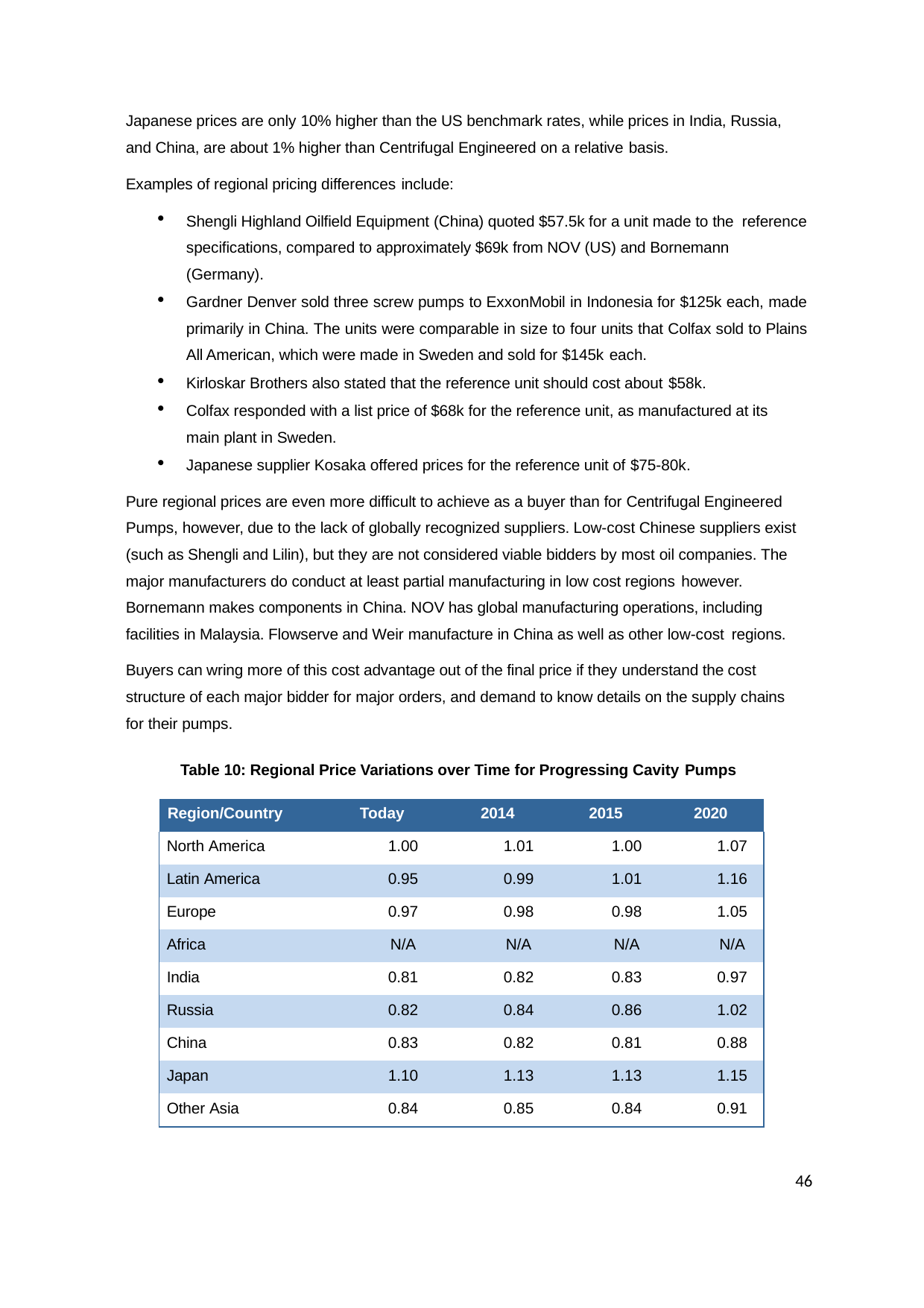

Japanese prices are only 10% higher than the US benchmark rates, while prices in India, Russia,  and China, are about 1% higher than Centrifugal Engineered on a relative basis.

Examples of regional pricing differences include:
Shengli Highland Oilfield Equipment (China) quoted $57.5k for a unit made to the  reference specifications, compared to approximately $69k from NOV (US) and Bornemann  (Germany).
Gardner Denver sold three screw pumps to ExxonMobil in Indonesia for $125k each, made  primarily in China. The units were comparable in size to four units that Colfax sold to Plains  All American, which were made in Sweden and sold for $145k each.
Kirloskar Brothers also stated that the reference unit should cost about $58k.
Colfax responded with a list price of $68k for the reference unit, as manufactured at its  main plant in Sweden.
Japanese supplier Kosaka offered prices for the reference unit of $75-80k.
Pure regional prices are even more difficult to achieve as a buyer than for Centrifugal Engineered  Pumps, however, due to the lack of globally recognized suppliers. Low-cost Chinese suppliers exist  (such as Shengli and Lilin), but they are not considered viable bidders by most oil companies. The  major manufacturers do conduct at least partial manufacturing in low cost regions however.
Bornemann makes components in China. NOV has global manufacturing operations, including  facilities in Malaysia. Flowserve and Weir manufacture in China as well as other low-cost regions.
Buyers can wring more of this cost advantage out of the final price if they understand the cost  structure of each major bidder for major orders, and demand to know details on the supply chains  for their pumps.

Table 10: Regional Price Variations over Time for Progressing Cavity Pumps
| Region/Country | Today | 2014 | 2015 | 2020 |
| --- | --- | --- | --- | --- |
| North America | 1.00 | 1.01 | 1.00 | 1.07 |
| Latin America | 0.95 | 0.99 | 1.01 | 1.16 |
| Europe | 0.97 | 0.98 | 0.98 | 1.05 |
| Africa | N/A | N/A | N/A | N/A |
| India | 0.81 | 0.82 | 0.83 | 0.97 |
| Russia | 0.82 | 0.84 | 0.86 | 1.02 |
| China | 0.83 | 0.82 | 0.81 | 0.88 |
| Japan | 1.10 | 1.13 | 1.13 | 1.15 |
| Other Asia | 0.84 | 0.85 | 0.84 | 0.91 |
46